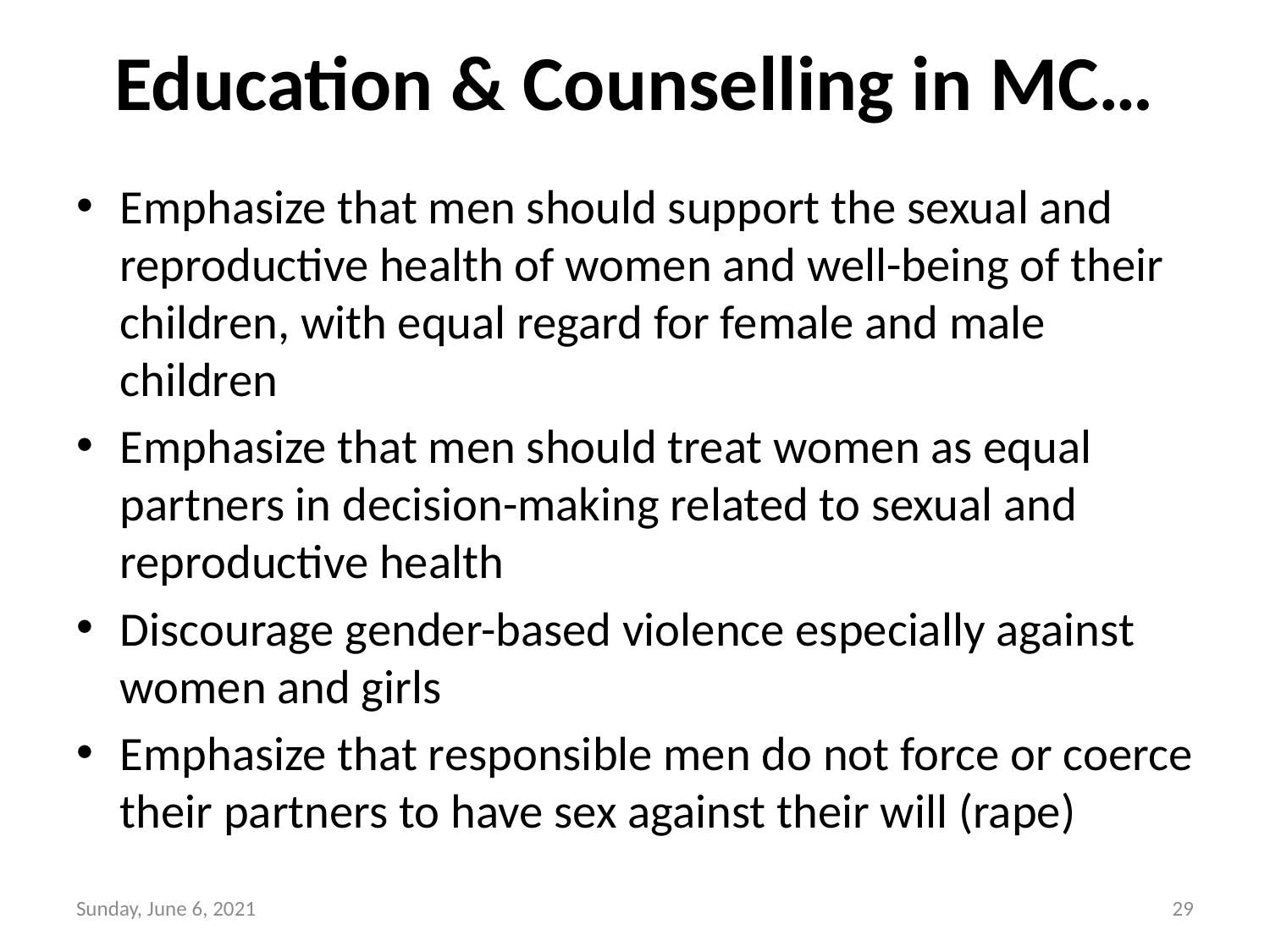

# Education & Counselling in MC…
Emphasize that men should support the sexual and reproductive health of women and well-being of their children, with equal regard for female and male children
Emphasize that men should treat women as equal partners in decision-making related to sexual and reproductive health
Discourage gender-based violence especially against women and girls
Emphasize that responsible men do not force or coerce their partners to have sex against their will (rape)

Sunday, June 6, 2021
29